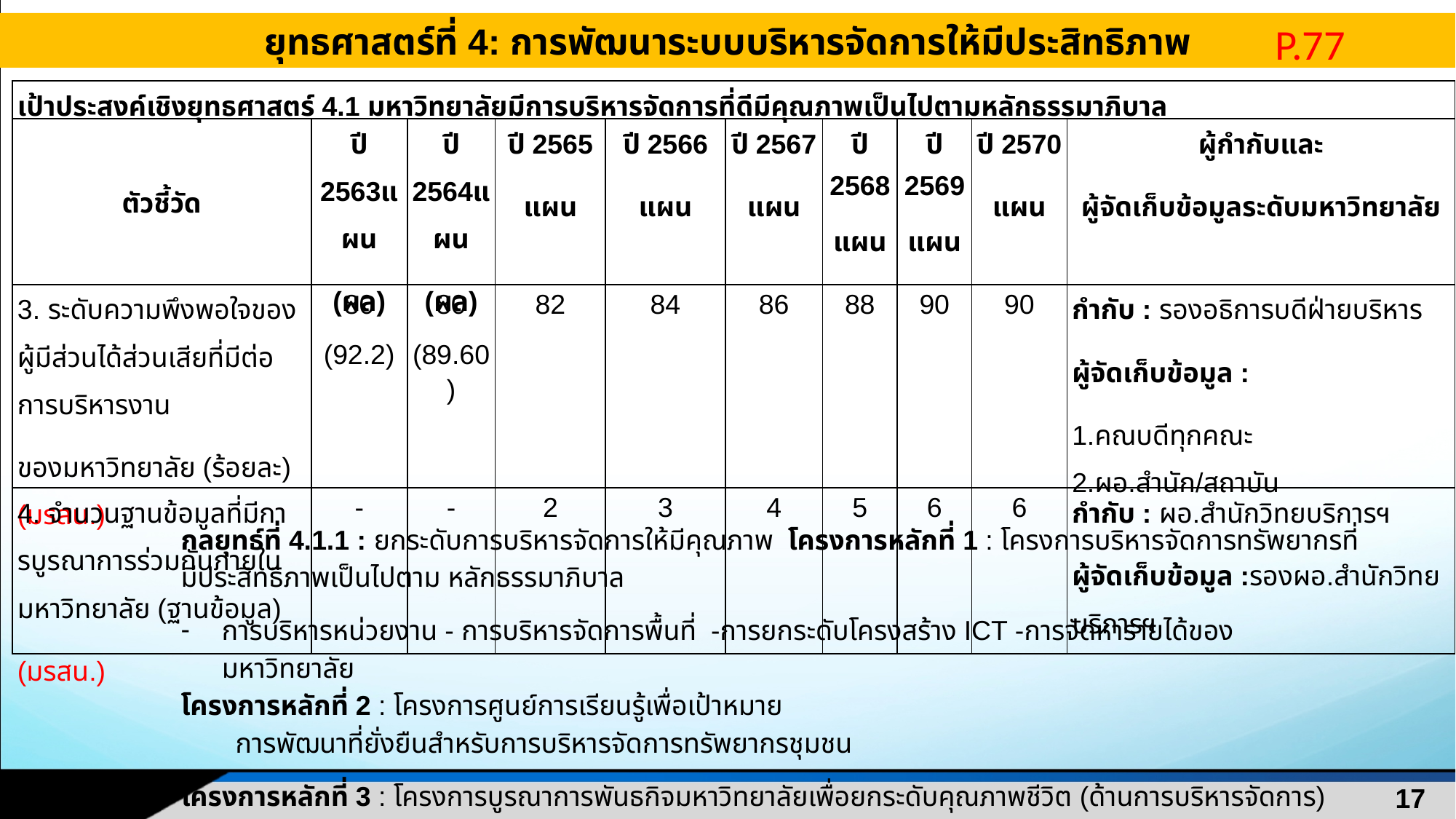

P.77
ยุทธศาสตร์ที่ 4: การพัฒนาระบบบริหารจัดการให้มีประสิทธิภาพ
| เป้าประสงค์เชิงยุทธศาสตร์ 4.1 มหาวิทยาลัยมีการบริหารจัดการที่ดีมีคุณภาพเป็นไปตามหลักธรรมาภิบาล |  |  |  |  |  |  |  |  |  |
| --- | --- | --- | --- | --- | --- | --- | --- | --- | --- |
| ตัวชี้วัด | ปี 2563แผน (ผล) | ปี 2564แผน (ผล) | ปี 2565 แผน | ปี 2566 แผน | ปี 2567 แผน | ปี 2568 แผน | ปี 2569 แผน | ปี 2570 แผน | ผู้กำกับและ ผู้จัดเก็บข้อมูลระดับมหาวิทยาลัย |
| 3. ระดับความพึงพอใจของผู้มีส่วนได้ส่วนเสียที่มีต่อการบริหารงาน ของมหาวิทยาลัย (ร้อยละ) (มรสน.) | 80 (92.2) | 80 (89.60) | 82 | 84 | 86 | 88 | 90 | 90 | กำกับ : รองอธิการบดีฝ่ายบริหาร ผู้จัดเก็บข้อมูล : 1.คณบดีทุกคณะ 2.ผอ.สำนัก/สถาบัน |
| 4. จำนวนฐานข้อมูลที่มีการบูรณาการร่วมกันภายในมหาวิทยาลัย (ฐานข้อมูล) (มรสน.) | - | - | 2 | 3 | 4 | 5 | 6 | 6 | กำกับ : ผอ.สำนักวิทยบริการฯ ผู้จัดเก็บข้อมูล :รองผอ.สำนักวิทยบริการฯ |
กลยุทธ์ที่ 4.1.1 : ยกระดับการบริหารจัดการให้มีคุณภาพ  โครงการหลักที่ 1 : โครงการบริหารจัดการทรัพยากรที่มีประสิทธิภาพเป็นไปตาม หลักธรรมาภิบาล
การบริหารหน่วยงาน - การบริหารจัดการพื้นที่  -การยกระดับโครงสร้าง ICT -การจัดหารายได้ของมหาวิทยาลัย
โครงการหลักที่ 2 : โครงการศูนย์การเรียนรู้เพื่อเป้าหมาย
การพัฒนาที่ยั่งยืนสำหรับการบริหารจัดการทรัพยากรชุมชน
โครงการหลักที่ 3 : โครงการบูรณาการพันธกิจมหาวิทยาลัยเพื่อยกระดับคุณภาพชีวิต (ด้านการบริหารจัดการ)
17